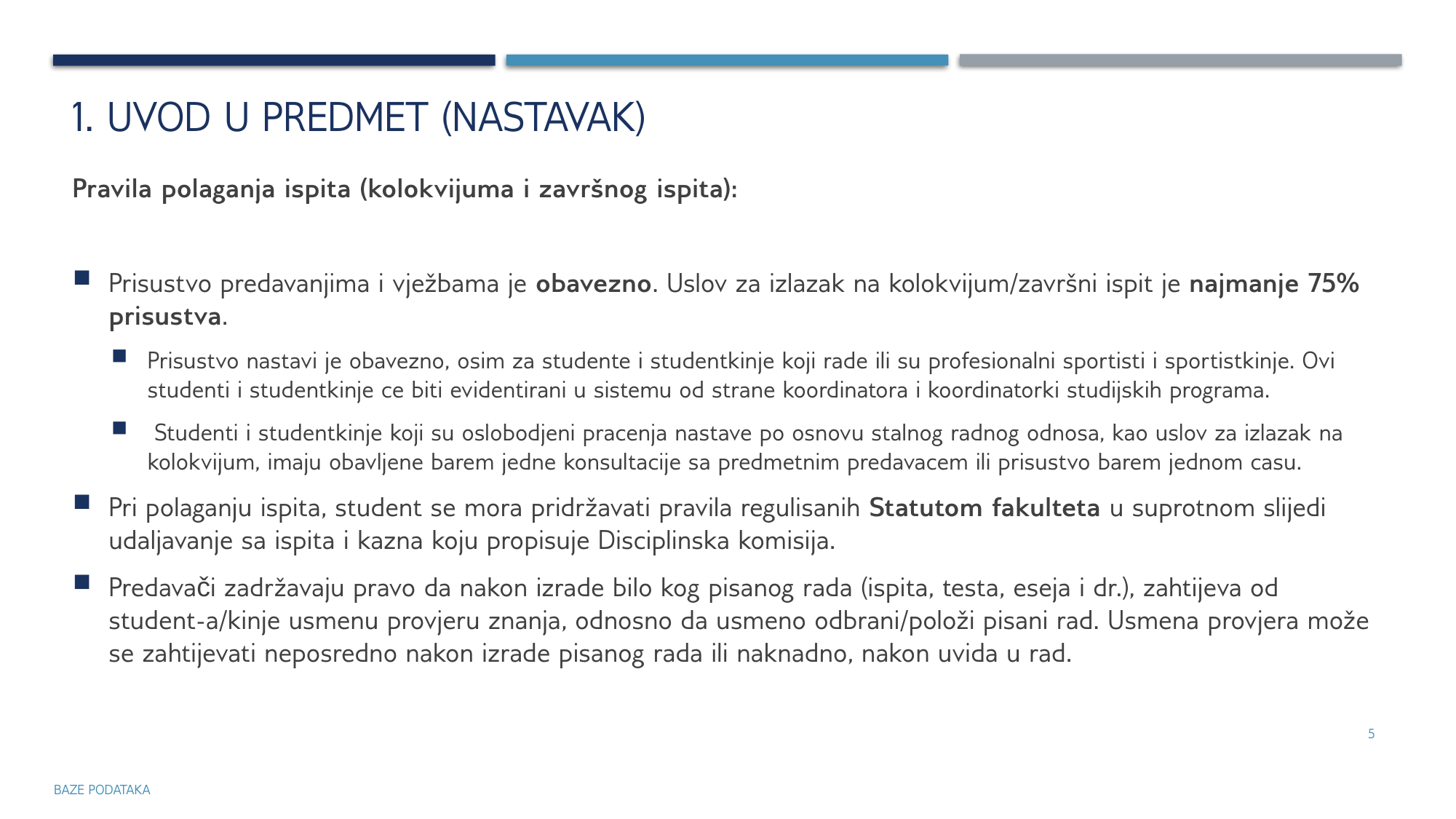

1. Uvod u Predmet (NASTAVAK)
Pravila polaganja ispita (kolokvijuma i završnog ispita):

Prisustvo predavanjima i vježbama je obavezno. Uslov za izlazak na kolokvijum/završni ispit je najmanje 75% prisustva.
Prisustvo nastavi je obavezno, osim za studente i studentkinje koji rade ili su profesionalni sportisti i sportistkinje. Ovi studenti i studentkinje ce biti evidentirani u sistemu od strane koordinatora i koordinatorki studijskih programa.
 Studenti i studentkinje koji su oslobodjeni pracenja nastave po osnovu stalnog radnog odnosa, kao uslov za izlazak na kolokvijum, imaju obavljene barem jedne konsultacije sa predmetnim predavacem ili prisustvo barem jednom casu.
Pri polaganju ispita, student se mora pridržavati pravila regulisanih Statutom fakulteta u suprotnom slijedi udaljavanje sa ispita i kazna koju propisuje Disciplinska komisija.
Predavači zadržavaju pravo da nakon izrade bilo kog pisanog rada (ispita, testa, eseja i dr.), zahtijeva od student-a/kinje usmenu provjeru znanja, odnosno da usmeno odbrani/položi pisani rad. Usmena provjera može se zahtijevati neposredno nakon izrade pisanog rada ili naknadno, nakon uvida u rad.

5
Baze podataka